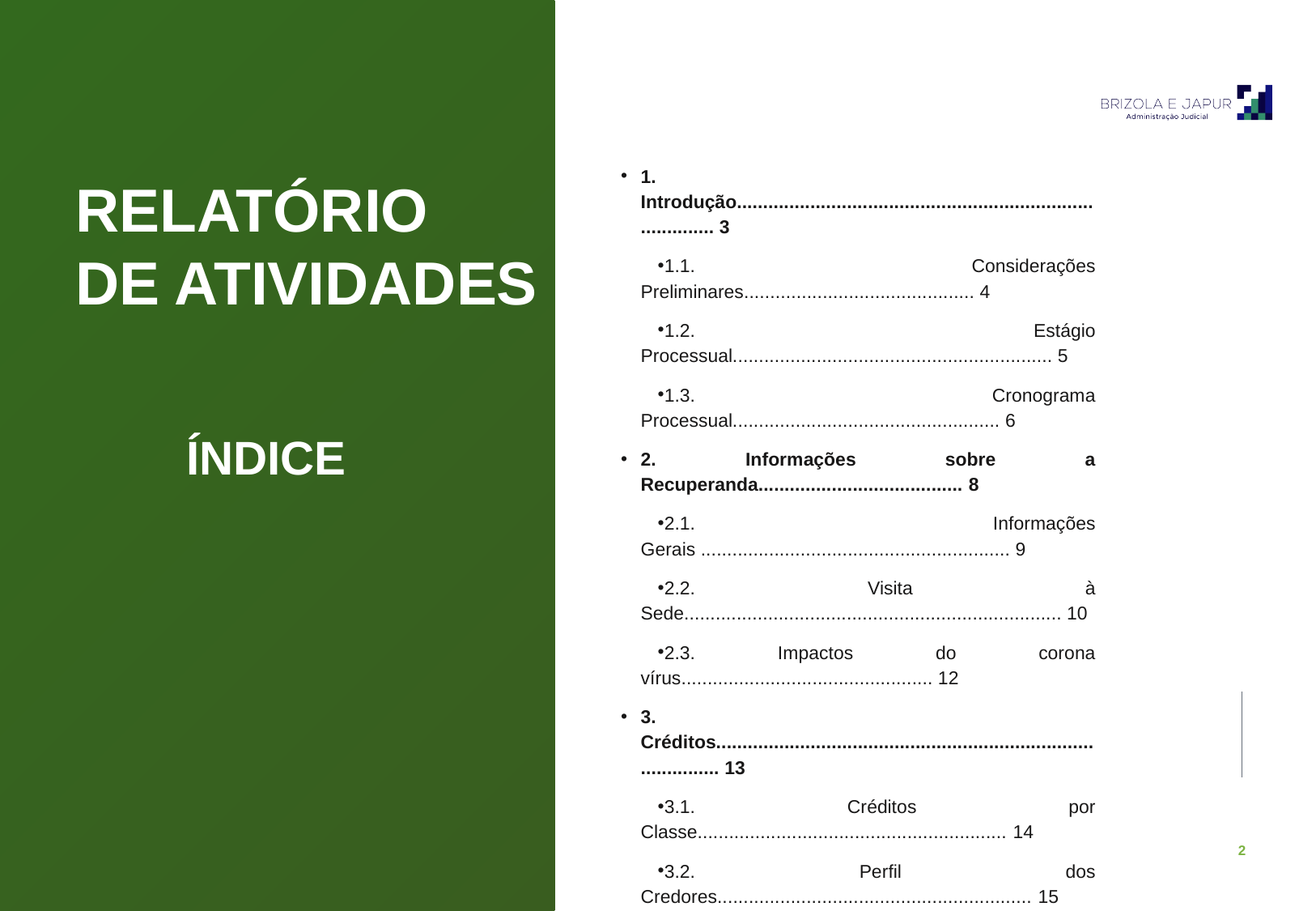

1. Introdução.................................................................................. 3
1.1. Considerações Preliminares............................................ 4
1.2. Estágio Processual............................................................. 5
1.3. Cronograma Processual................................................... 6
2. Informações sobre a Recuperanda....................................... 8
2.1. Informações Gerais ........................................................... 9
2.2. Visita à Sede........................................................................ 10
2.3. Impactos do corona vírus................................................ 12
3. Créditos....................................................................................... 13
3.1. Créditos por Classe........................................................... 14
3.2. Perfil dos Credores............................................................ 15
4. Análise Econômico-Financeira.............................................. 16
4.1. Ativo...................................................................................... 17
4.2. Passivo................................................................................. 19
4.3 Demonstração dos Resultados....................................... 21
5. Informações Adicionais........................................................... 23
6. Registro Fotográfico................................................................. 26
RELATÓRIO
DE ATIVIDADES
ÍNDICE
Pulsecolor